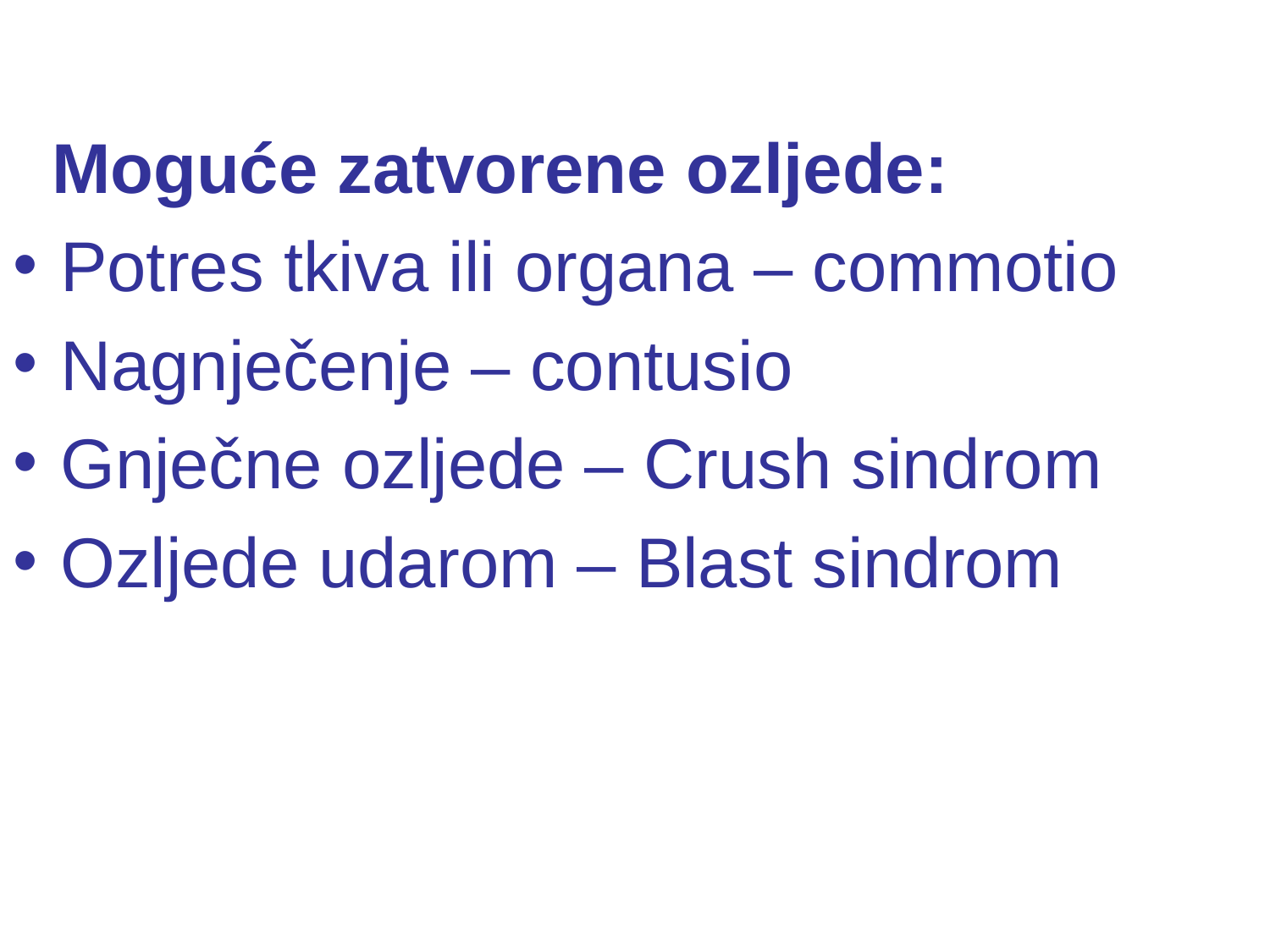

#
  Moguće zatvorene ozljede:
Potres tkiva ili organa – commotio
Nagnječenje – contusio
Gnječne ozljede – Crush sindrom
Ozljede udarom – Blast sindrom